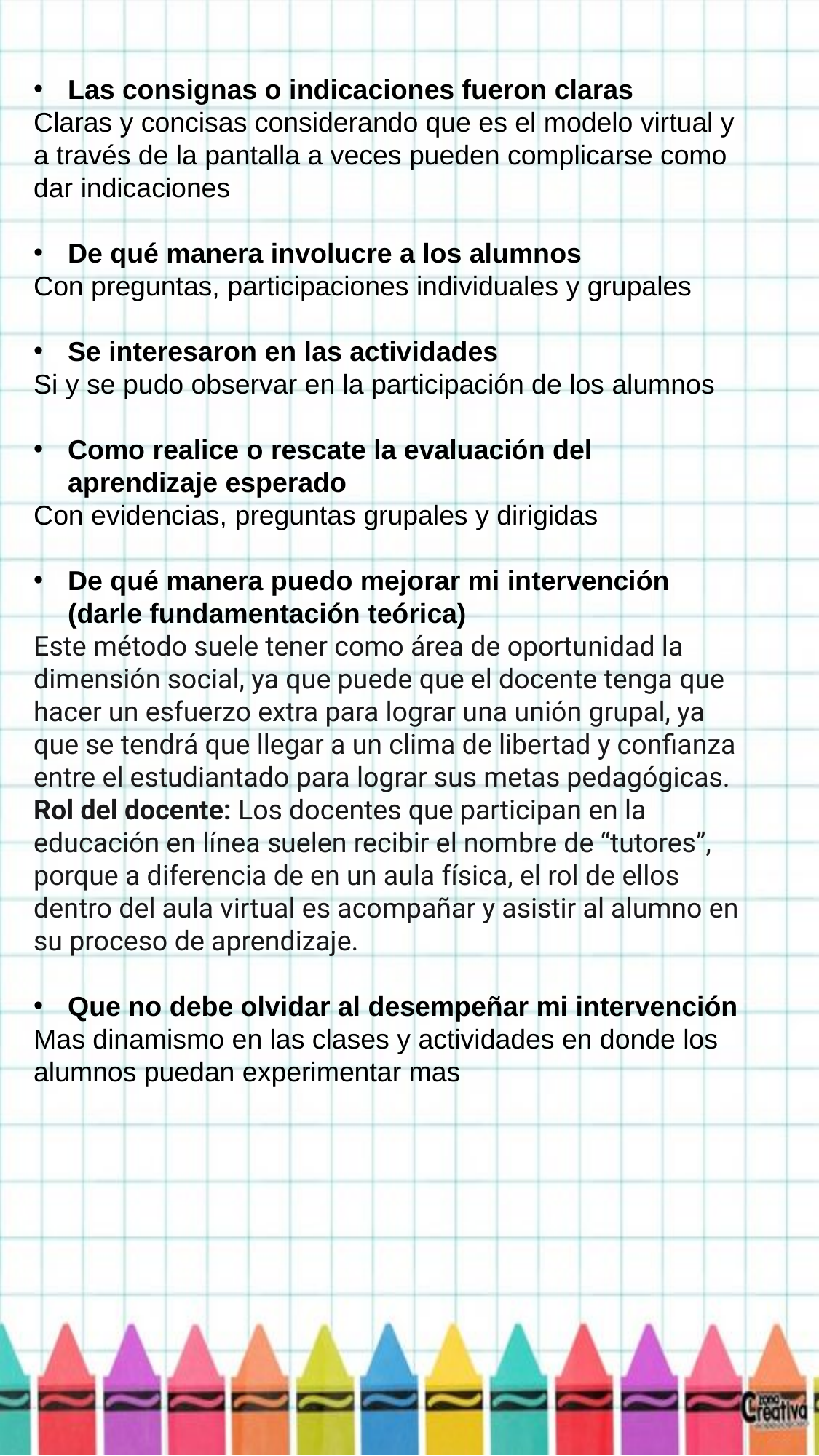

Las consignas o indicaciones fueron claras
Claras y concisas considerando que es el modelo virtual y a través de la pantalla a veces pueden complicarse como dar indicaciones

De qué manera involucre a los alumnos
Con preguntas, participaciones individuales y grupales

Se interesaron en las actividades
Si y se pudo observar en la participación de los alumnos

Como realice o rescate la evaluación del aprendizaje esperado
Con evidencias, preguntas grupales y dirigidas

De qué manera puedo mejorar mi intervención (darle fundamentación teórica)
Este método suele tener como área de oportunidad la dimensión social, ya que puede que el docente tenga que hacer un esfuerzo extra para lograr una unión grupal, ya que se tendrá que llegar a un clima de libertad y confianza entre el estudiantado para lograr sus metas pedagógicas. Rol del docente: Los docentes que participan en la educación en línea suelen recibir el nombre de “tutores”, porque a diferencia de en un aula física, el rol de ellos dentro del aula virtual es acompañar y asistir al alumno en su proceso de aprendizaje.

Que no debe olvidar al desempeñar mi intervención
Mas dinamismo en las clases y actividades en donde los alumnos puedan experimentar mas